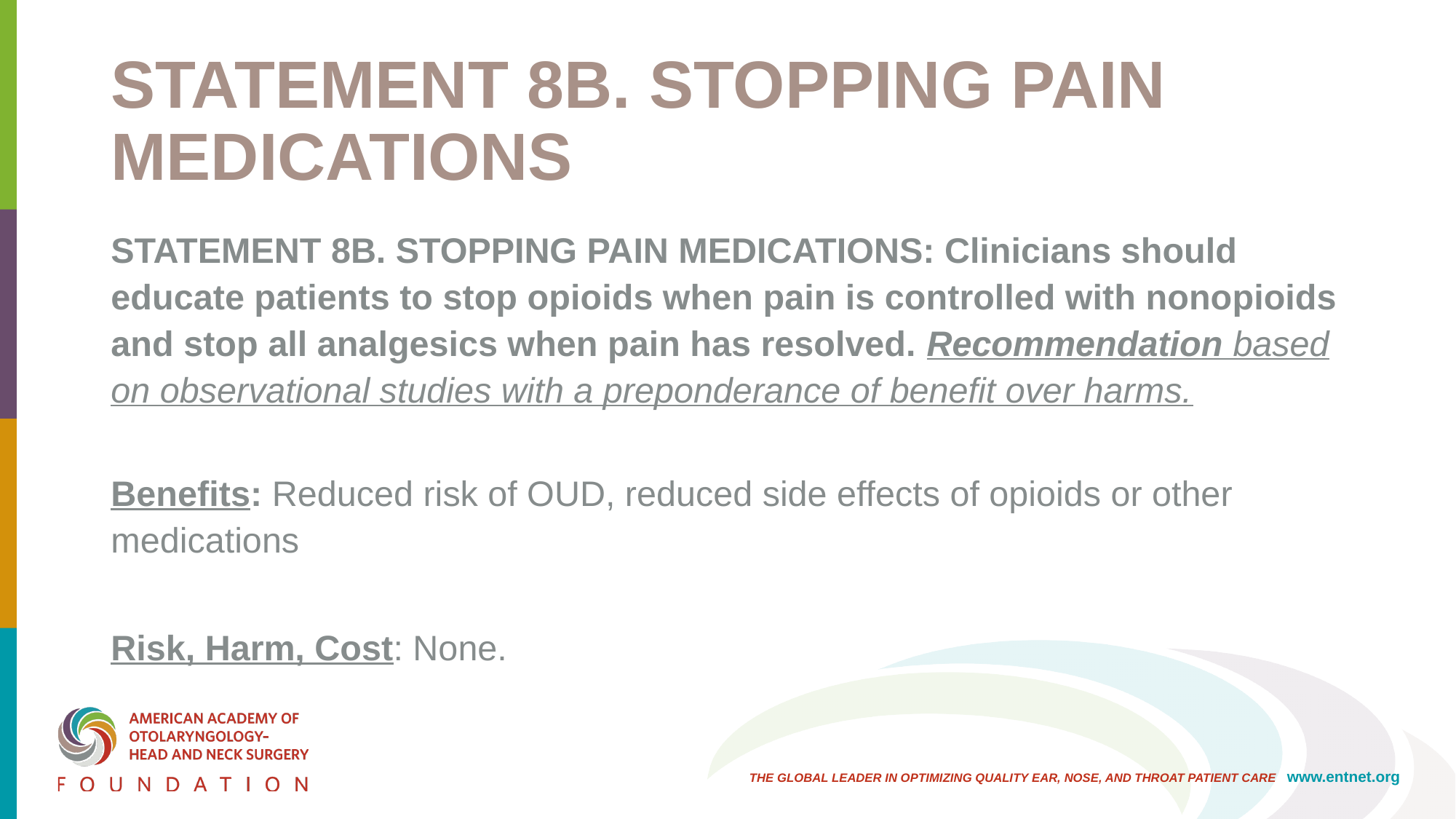

# STATEMENT 8B. STOPPING PAIN MEDICATIONS
STATEMENT 8B. STOPPING PAIN MEDICATIONS: Clinicians should educate patients to stop opioids when pain is controlled with nonopioids and stop all analgesics when pain has resolved. Recommendation based on observational studies with a preponderance of benefit over harms.
Benefits: Reduced risk of OUD, reduced side effects of opioids or other medications
Risk, Harm, Cost: None.